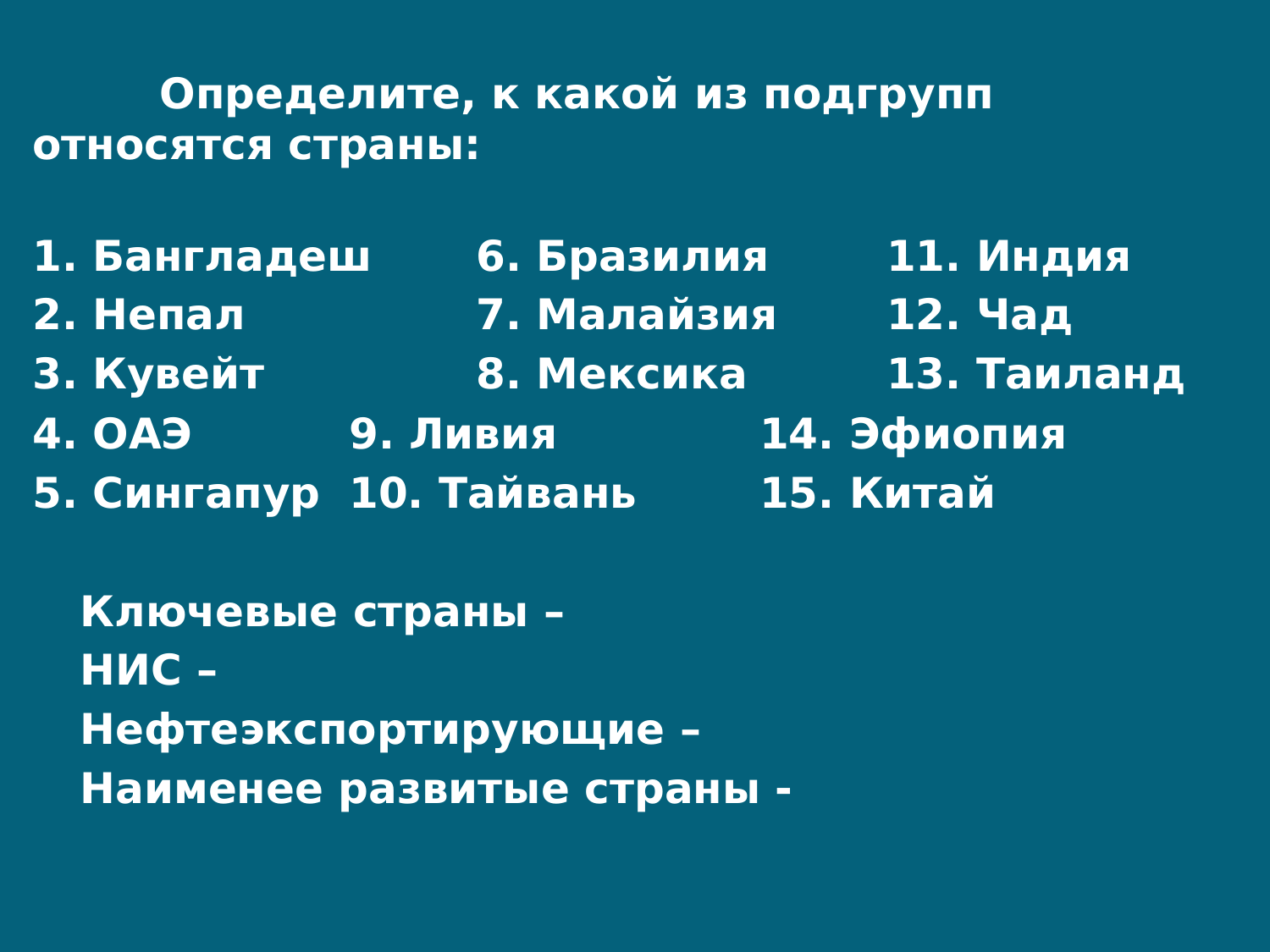

# Определите, к какой из подгрупп относятся страны:
1. Бангладеш	 6. Бразилия	   11. Индия
2. Непал		 7. Малайзия	   12. Чад
3. Кувейт		 8. Мексика	   13. Таиланд
4. ОАЭ		 9. Ливия		   14. Эфиопия
5. Сингапур	 10. Тайвань	   15. Китай

	Ключевые страны –
	НИС –
	Нефтеэкспортирующие –
	Наименее развитые страны -